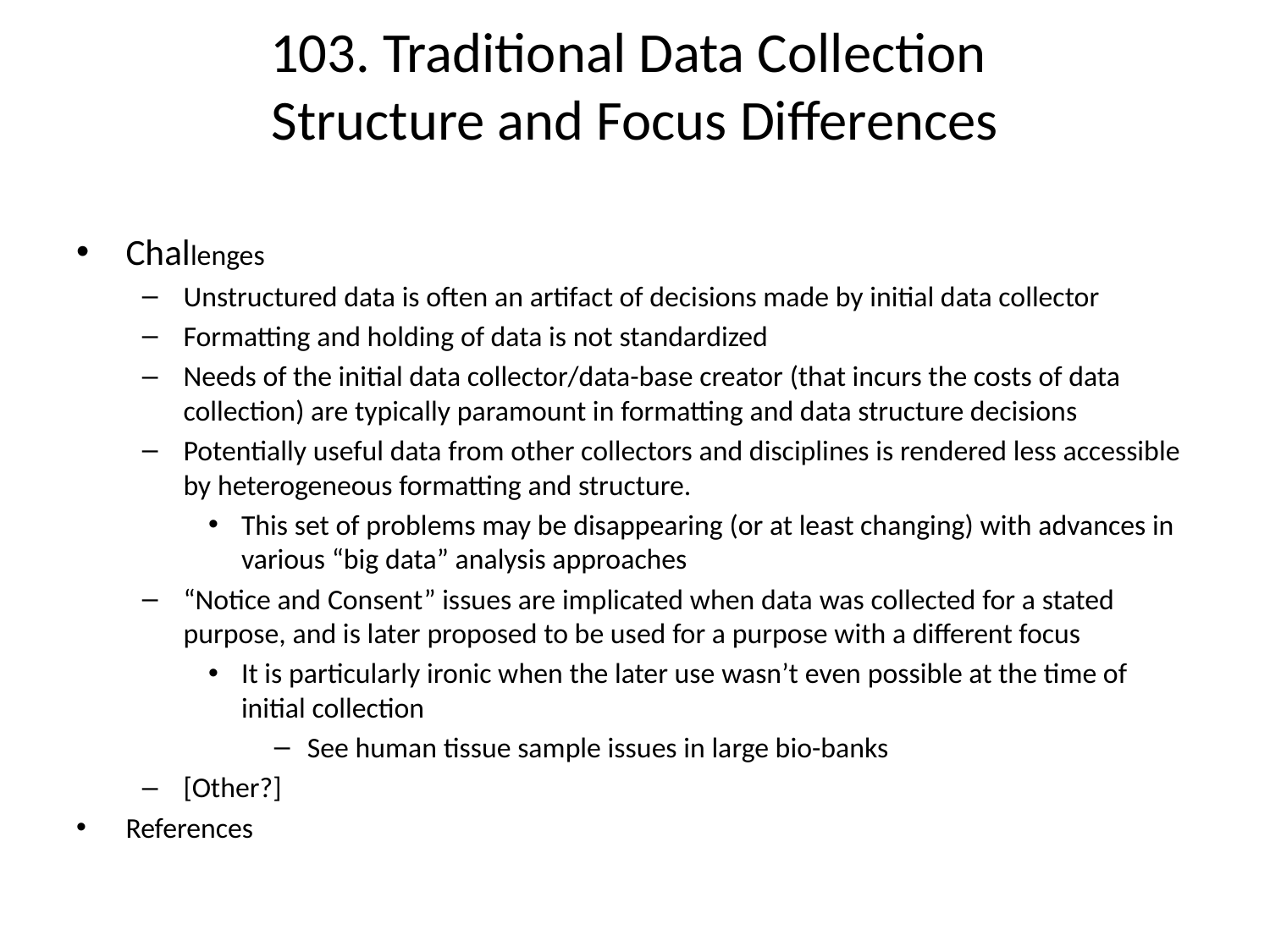

# 103. Traditional Data Collection Structure and Focus Differences
Challenges
Unstructured data is often an artifact of decisions made by initial data collector
Formatting and holding of data is not standardized
Needs of the initial data collector/data-base creator (that incurs the costs of data collection) are typically paramount in formatting and data structure decisions
Potentially useful data from other collectors and disciplines is rendered less accessible by heterogeneous formatting and structure.
This set of problems may be disappearing (or at least changing) with advances in various “big data” analysis approaches
“Notice and Consent” issues are implicated when data was collected for a stated purpose, and is later proposed to be used for a purpose with a different focus
It is particularly ironic when the later use wasn’t even possible at the time of initial collection
See human tissue sample issues in large bio-banks
[Other?]
References